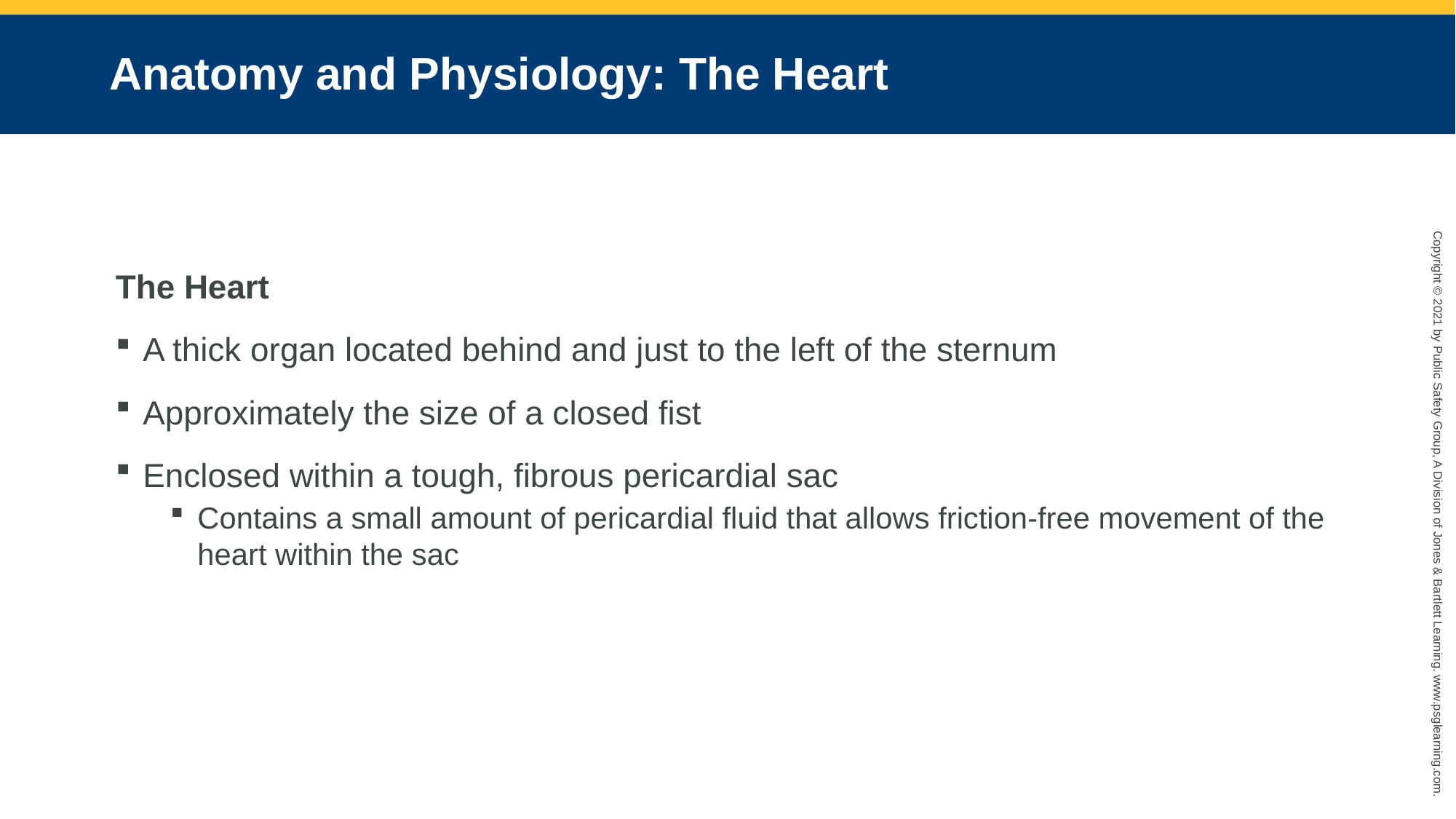

# Anatomy and Physiology: The Heart
The Heart
A thick organ located behind and just to the left of the sternum
Approximately the size of a closed fist
Enclosed within a tough, fibrous pericardial sac
Contains a small amount of pericardial fluid that allows friction-free movement of the heart within the sac